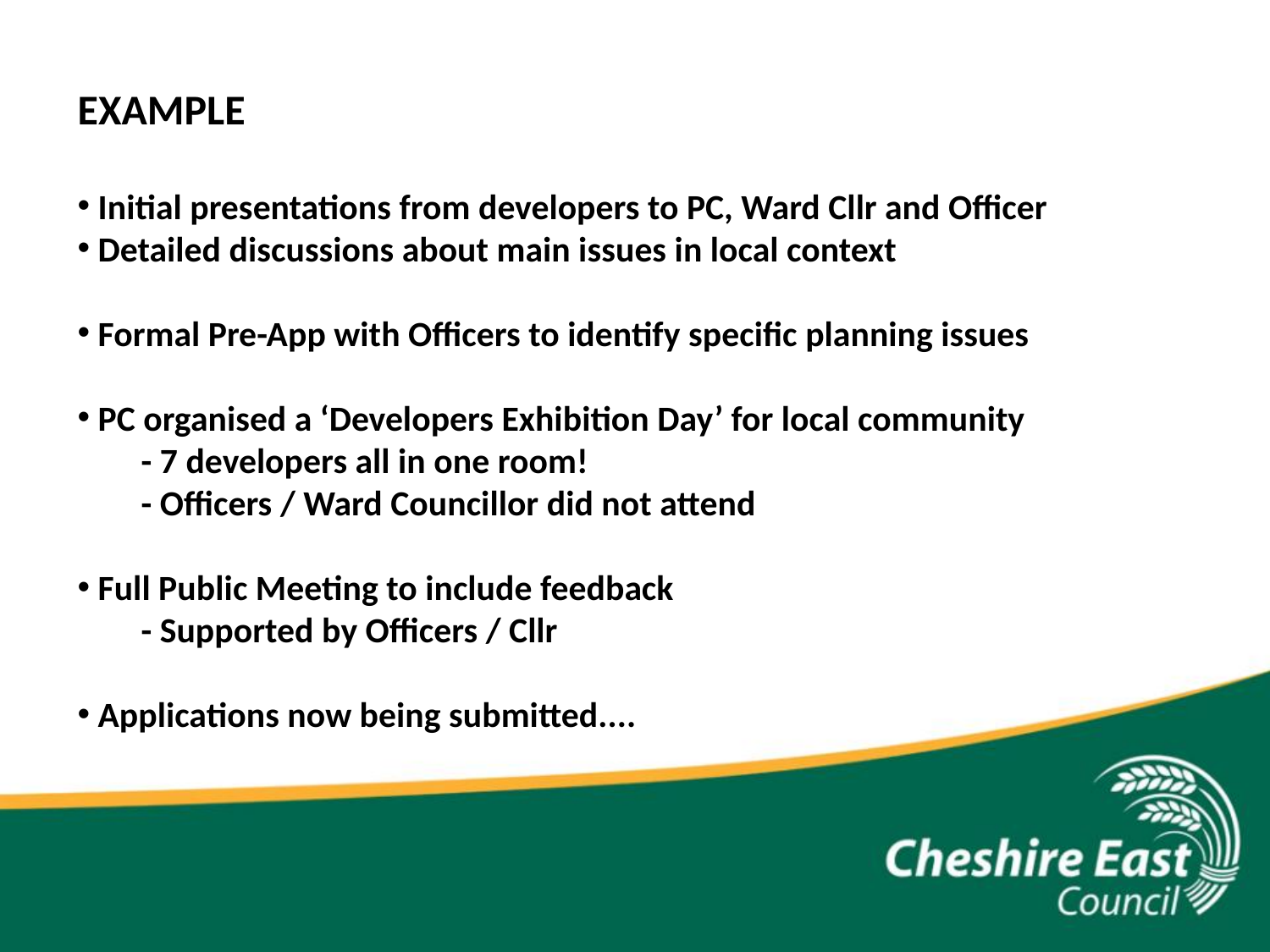

EXAMPLE

 Initial presentations from developers to PC, Ward Cllr and Officer
 Detailed discussions about main issues in local context

 Formal Pre-App with Officers to identify specific planning issues

 PC organised a ‘Developers Exhibition Day’ for local community
- 7 developers all in one room!
- Officers / Ward Councillor did not attend

 Full Public Meeting to include feedback
- Supported by Officers / Cllr

 Applications now being submitted....